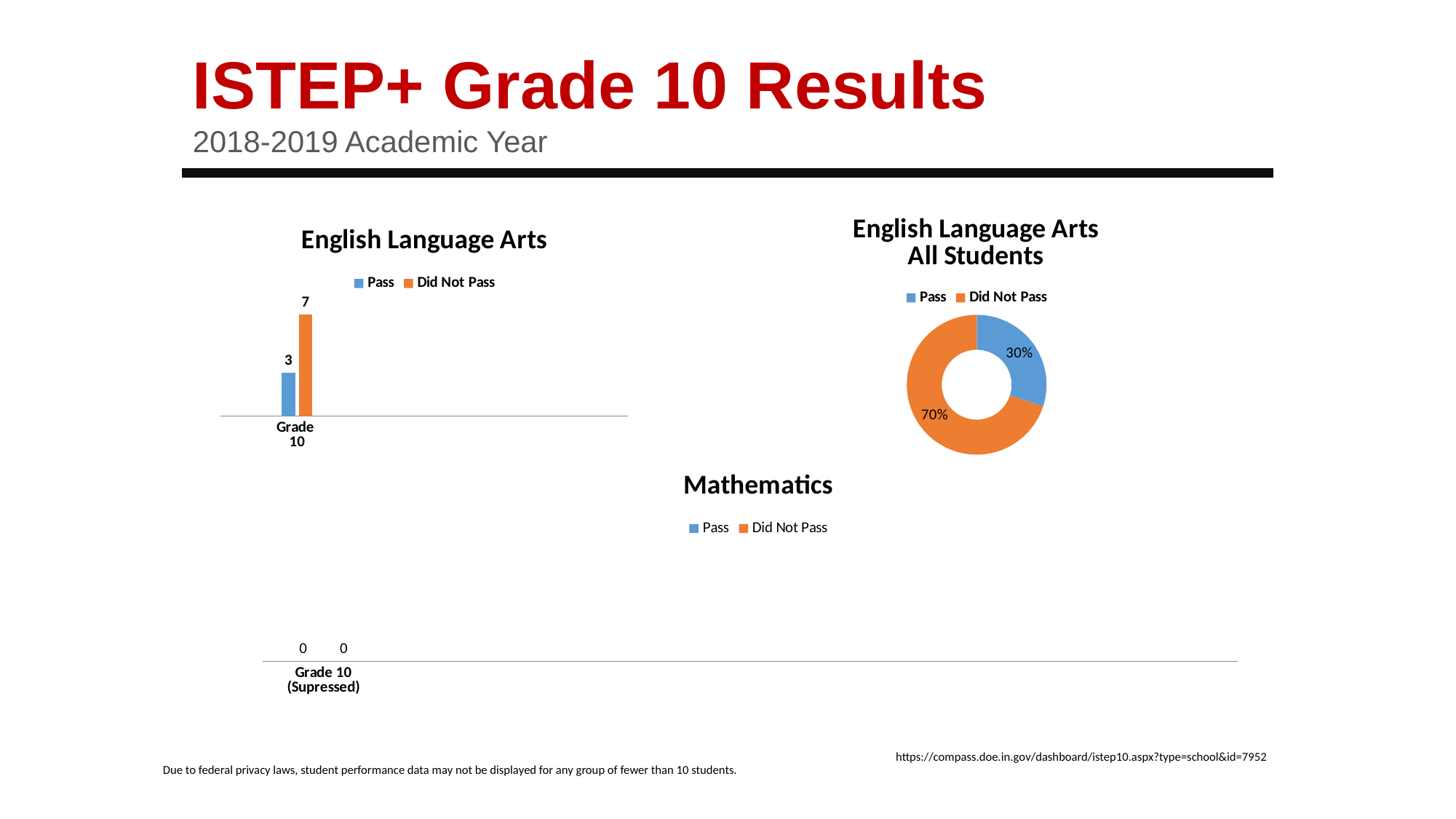

ISTEP+ Grade 10 Results
2018-2019 Academic Year

### Chart: English Language Arts
All Students

| Category |  |
|---|---|
| Pass | 3.0 |
| Did Not Pass | 7.0 |

### Chart: English Language Arts

| Category |  |  |
|---|---|---|
|  | None | None |
| Grade  10 | 3.0 | 7.0 |

### Chart: Mathematics

| Category |  |  |
|---|---|---|
| Grade 10 (Supressed) | 0.0 | 0.0 |
https://compass.doe.in.gov/dashboard/istep10.aspx?type=school&id=7952
Due to federal privacy laws, student performance data may not be displayed for any group of fewer than 10 students.